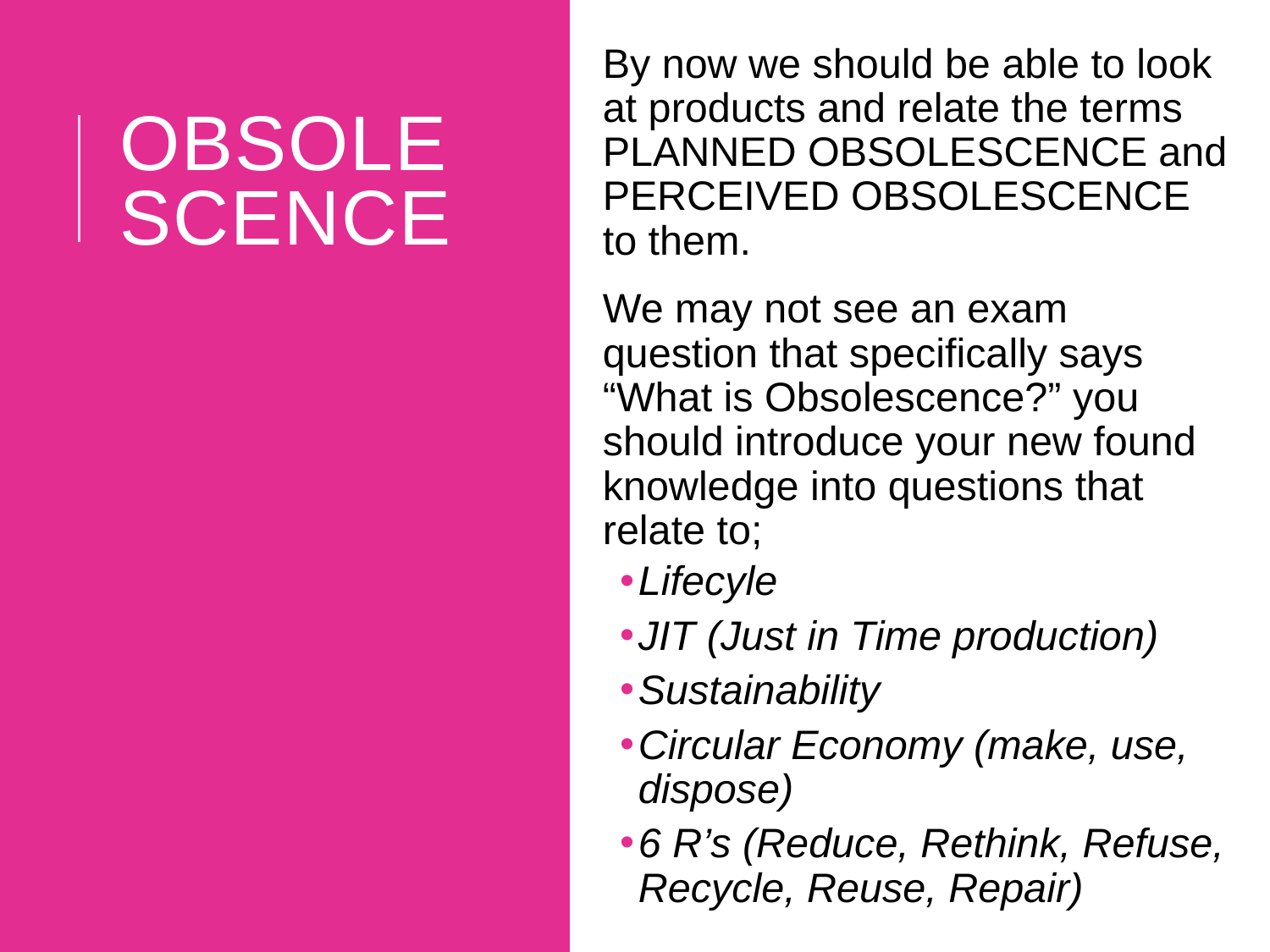

By now we should be able to look at products and relate the terms PLANNED OBSOLESCENCE and PERCEIVED OBSOLESCENCE to them.
We may not see an exam question that specifically says “What is Obsolescence?” you should introduce your new found knowledge into questions that relate to;
Lifecyle
JIT (Just in Time production)
Sustainability
Circular Economy (make, use, dispose)
6 R’s (Reduce, Rethink, Refuse, Recycle, Reuse, Repair)
# obsolescence